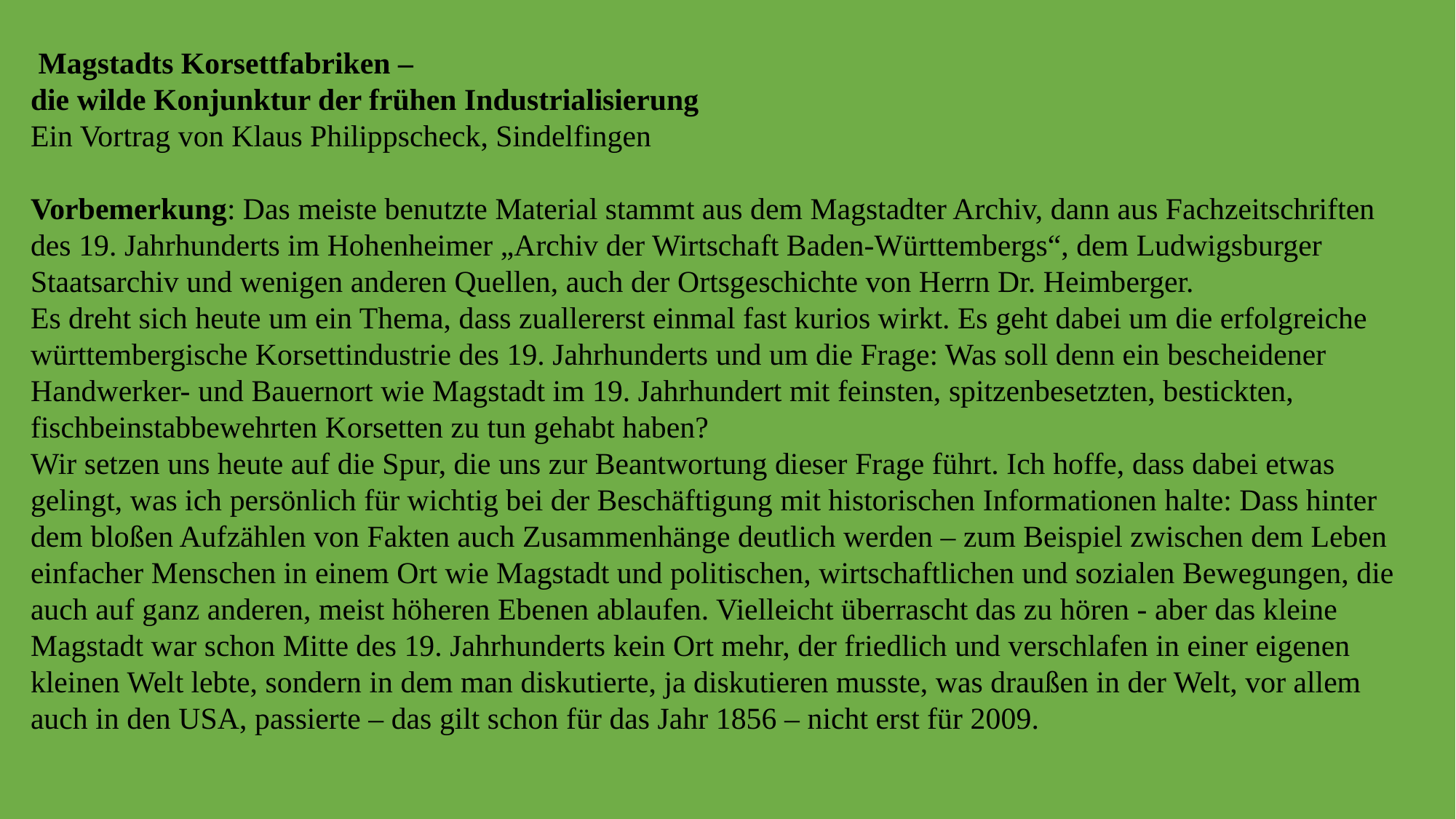

Magstadts Korsettfabriken –
die wilde Konjunktur der frühen Industrialisierung
Ein Vortrag von Klaus Philippscheck, Sindelfingen

Vorbemerkung: Das meiste benutzte Material stammt aus dem Magstadter Archiv, dann aus Fachzeitschriften des 19. Jahrhunderts im Hohenheimer „Archiv der Wirtschaft Baden-Württembergs“, dem Ludwigsburger Staatsarchiv und wenigen anderen Quellen, auch der Ortsgeschichte von Herrn Dr. Heimberger.
Es dreht sich heute um ein Thema, dass zuallererst einmal fast kurios wirkt. Es geht dabei um die erfolgreiche württembergische Korsettindustrie des 19. Jahrhunderts und um die Frage: Was soll denn ein bescheidener Handwerker- und Bauernort wie Magstadt im 19. Jahrhundert mit feinsten, spitzenbesetzten, bestickten, fischbeinstabbewehrten Korsetten zu tun gehabt haben?
Wir setzen uns heute auf die Spur, die uns zur Beantwortung dieser Frage führt. Ich hoffe, dass dabei etwas gelingt, was ich persönlich für wichtig bei der Beschäftigung mit historischen Informationen halte: Dass hinter dem bloßen Aufzählen von Fakten auch Zusammenhänge deutlich werden – zum Beispiel zwischen dem Leben einfacher Menschen in einem Ort wie Magstadt und politischen, wirtschaftlichen und sozialen Bewegungen, die auch auf ganz anderen, meist höheren Ebenen ablaufen. Vielleicht überrascht das zu hören - aber das kleine Magstadt war schon Mitte des 19. Jahrhunderts kein Ort mehr, der friedlich und verschlafen in einer eigenen kleinen Welt lebte, sondern in dem man diskutierte, ja diskutieren musste, was draußen in der Welt, vor allem auch in den USA, passierte – das gilt schon für das Jahr 1856 – nicht erst für 2009.